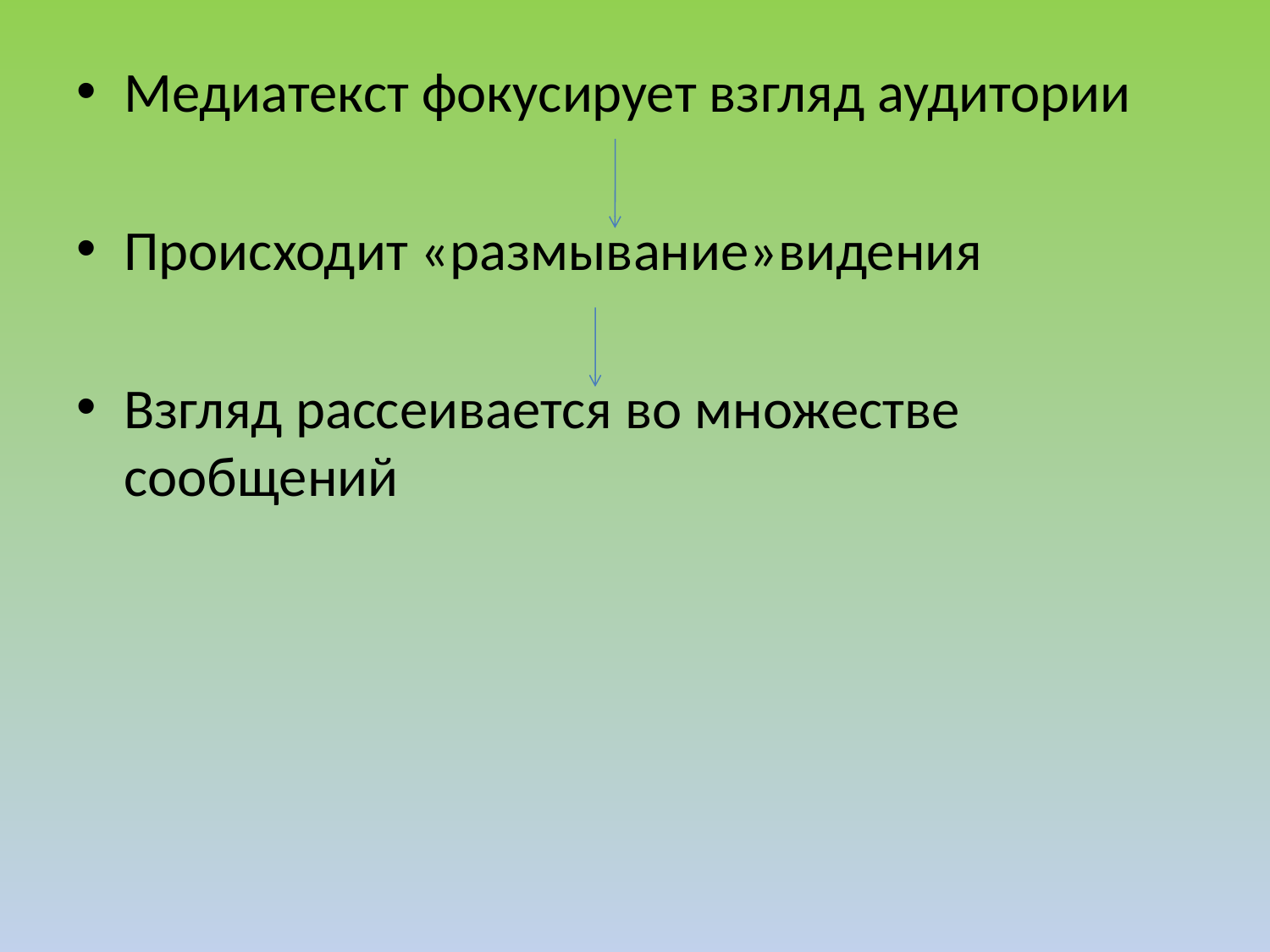

Медиатекст фокусирует взгляд аудитории

Происходит «размывание»видения

Взгляд рассеивается во множестве сообщений